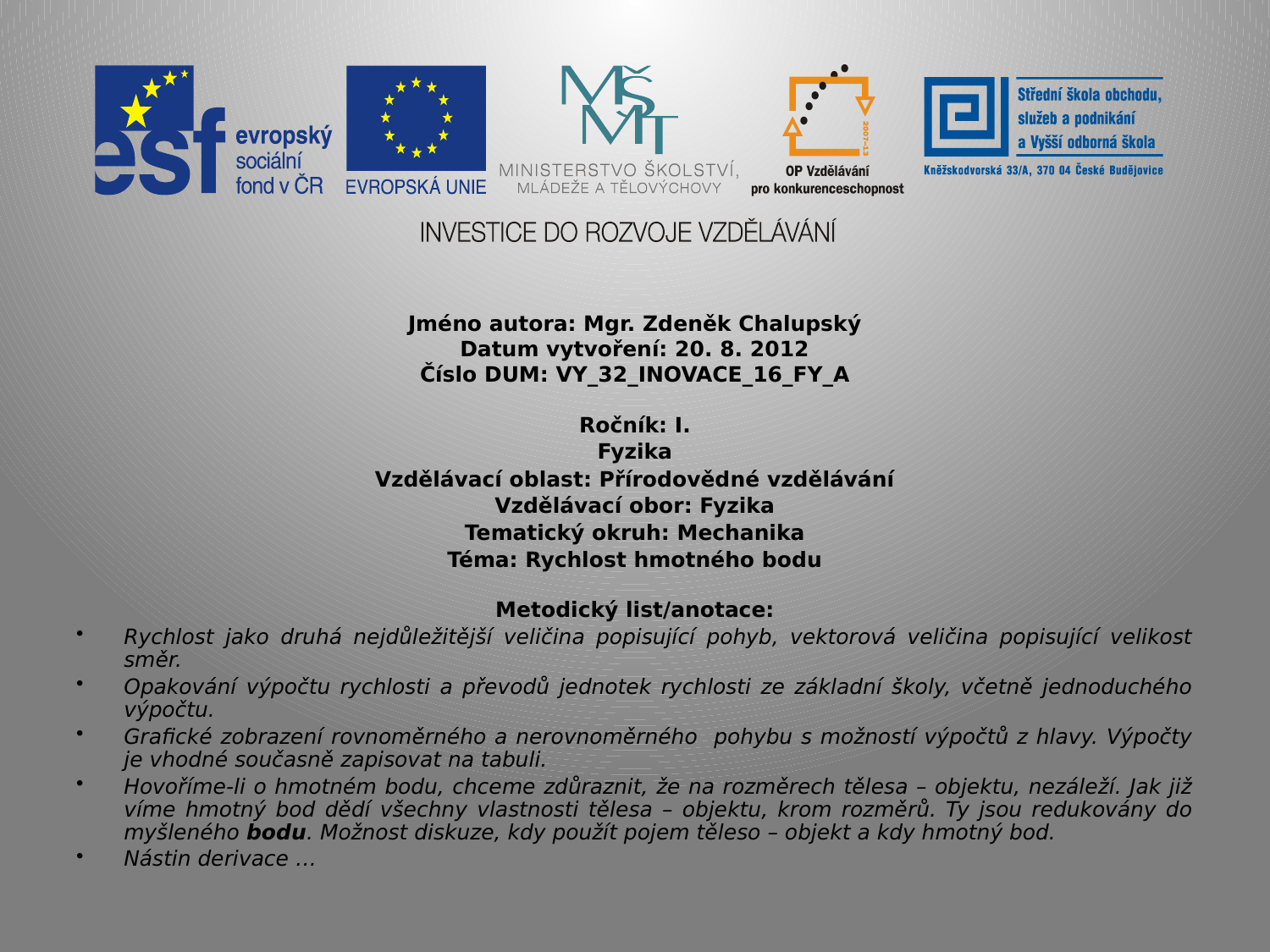

Jméno autora: Mgr. Zdeněk Chalupský
Datum vytvoření: 20. 8. 2012
Číslo DUM: VY_32_INOVACE_16_FY_A
Ročník: I.
Fyzika
Vzdělávací oblast: Přírodovědné vzdělávání
Vzdělávací obor: Fyzika
Tematický okruh: Mechanika
Téma: Rychlost hmotného bodu
Metodický list/anotace:
Rychlost jako druhá nejdůležitější veličina popisující pohyb, vektorová veličina popisující velikost směr.
Opakování výpočtu rychlosti a převodů jednotek rychlosti ze základní školy, včetně jednoduchého výpočtu.
Grafické zobrazení rovnoměrného a nerovnoměrného  pohybu s možností výpočtů z hlavy. Výpočty je vhodné současně zapisovat na tabuli.
Hovoříme-li o hmotném bodu, chceme zdůraznit, že na rozměrech tělesa – objektu, nezáleží. Jak již víme hmotný bod dědí všechny vlastnosti tělesa – objektu, krom rozměrů. Ty jsou redukovány do myšleného bodu. Možnost diskuze, kdy použít pojem těleso – objekt a kdy hmotný bod.
Nástin derivace …